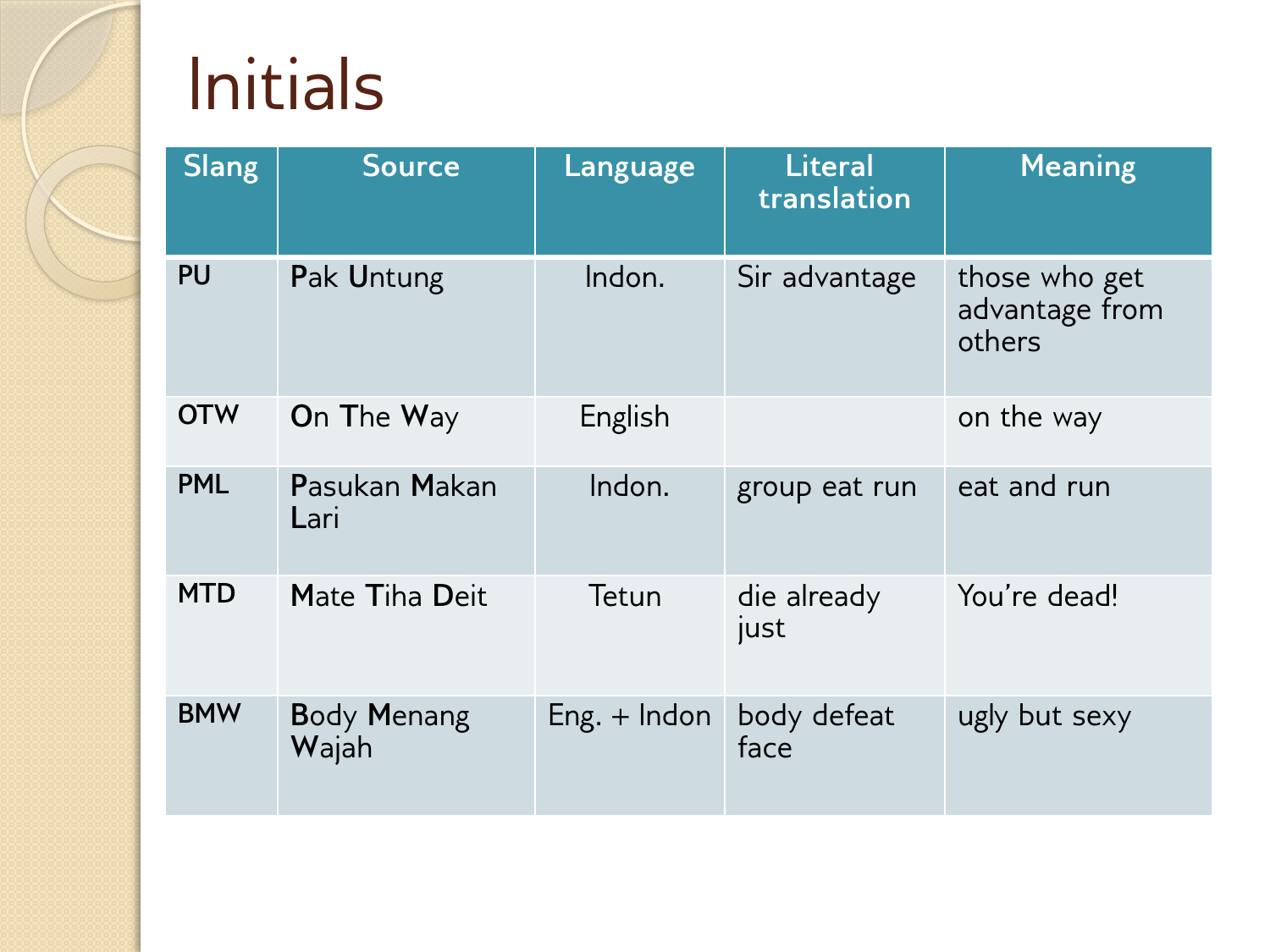

# Initials
| Slang | Source | Language | Literal translation | Meaning |
| --- | --- | --- | --- | --- |
| PU | Pak Untung | Indon. | Sir advantage | those who get advantage from others |
| OTW | On The Way | English |  | on the way |
| PML | Pasukan Makan Lari | Indon. | group eat run | eat and run |
| MTD | Mate Tiha Deit | Tetun | die already just | You’re dead! |
| BMW | Body Menang Wajah | Eng. + Indon | body defeat face | ugly but sexy |